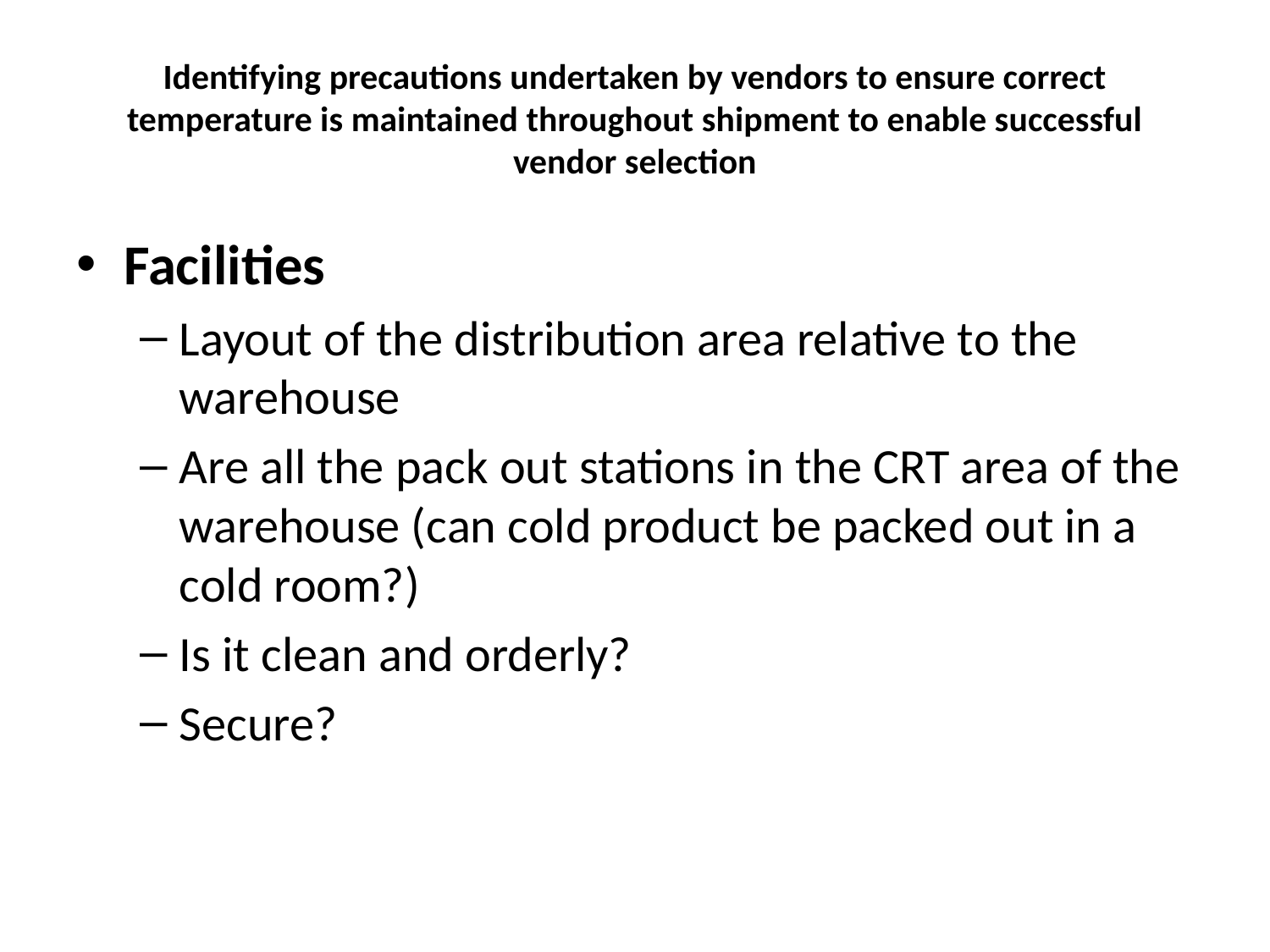

# Identifying precautions undertaken by vendors to ensure correct temperature is maintained throughout shipment to enable successful vendor selection
Facilities
Layout of the distribution area relative to the warehouse
Are all the pack out stations in the CRT area of the warehouse (can cold product be packed out in a cold room?)
Is it clean and orderly?
Secure?